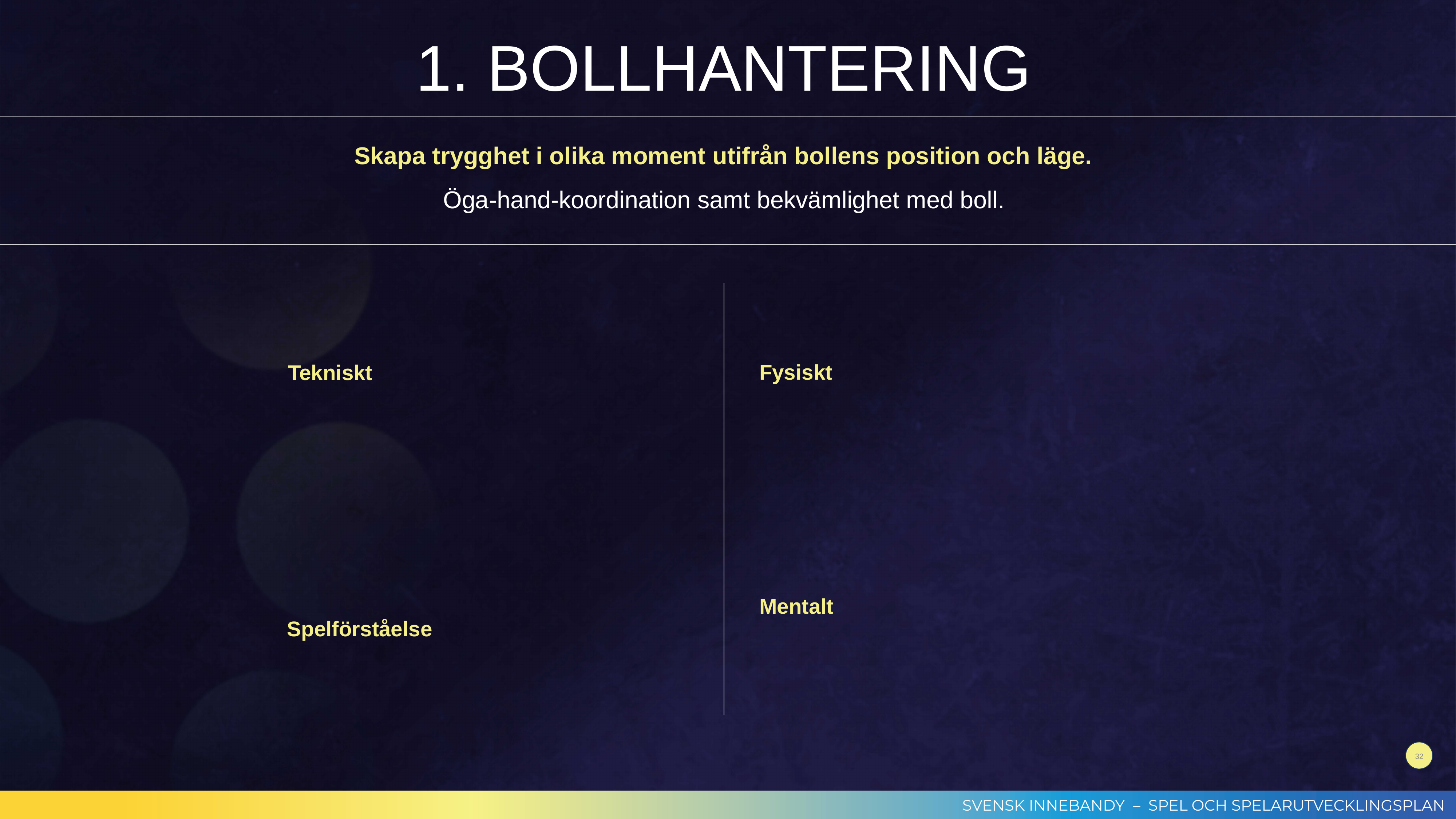

1. BOLLHANTERING
Skapa trygghet i olika moment utifrån bollens position och läge.
Öga-hand-koordination samt bekvämlighet med boll.
Fysiskt

Tekniskt

Mentalt

Spelförståelse
32
SVENSK INNEBANDY  –  SPEL OCH SPELARUTVECKLINGSPLAN